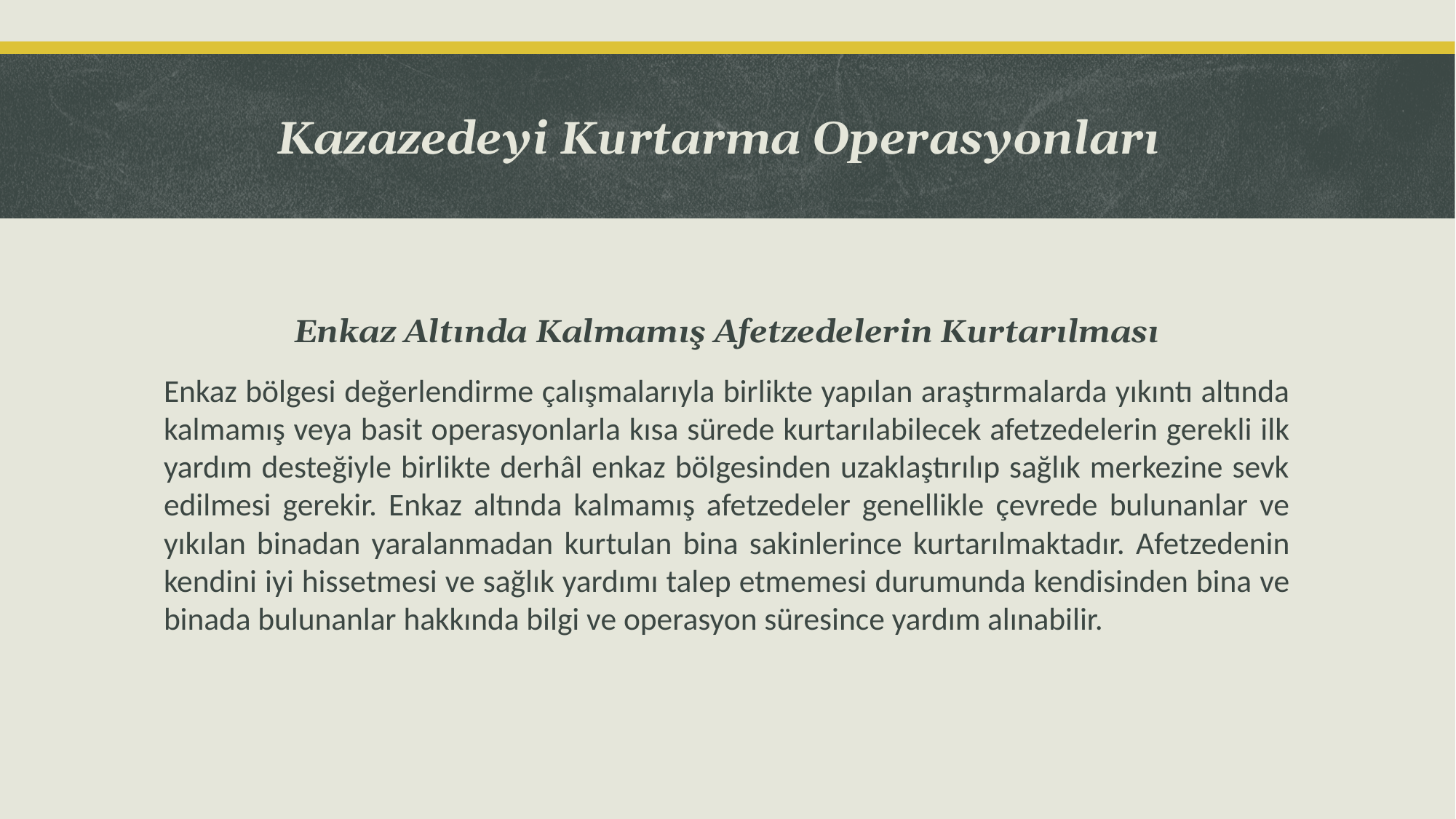

Kazazedeyi Kurtarma Operasyonları
Enkaz Altında Kalmamış Afetzedelerin Kurtarılması
Enkaz bölgesi değerlendirme çalışmalarıyla birlikte yapılan araştırmalarda yıkıntı altında kalmamış veya basit operasyonlarla kısa sürede kurtarılabilecek afetzedelerin gerekli ilk yardım desteğiyle birlikte derhâl enkaz bölgesinden uzaklaştırılıp sağlık merkezine sevk edilmesi gerekir. Enkaz altında kalmamış afetzedeler genellikle çevrede bulunanlar ve yıkılan binadan yaralanmadan kurtulan bina sakinlerince kurtarılmaktadır. Afetzedenin kendini iyi hissetmesi ve sağlık yardımı talep etmemesi durumunda kendisinden bina ve binada bulunanlar hakkında bilgi ve operasyon süresince yardım alınabilir.